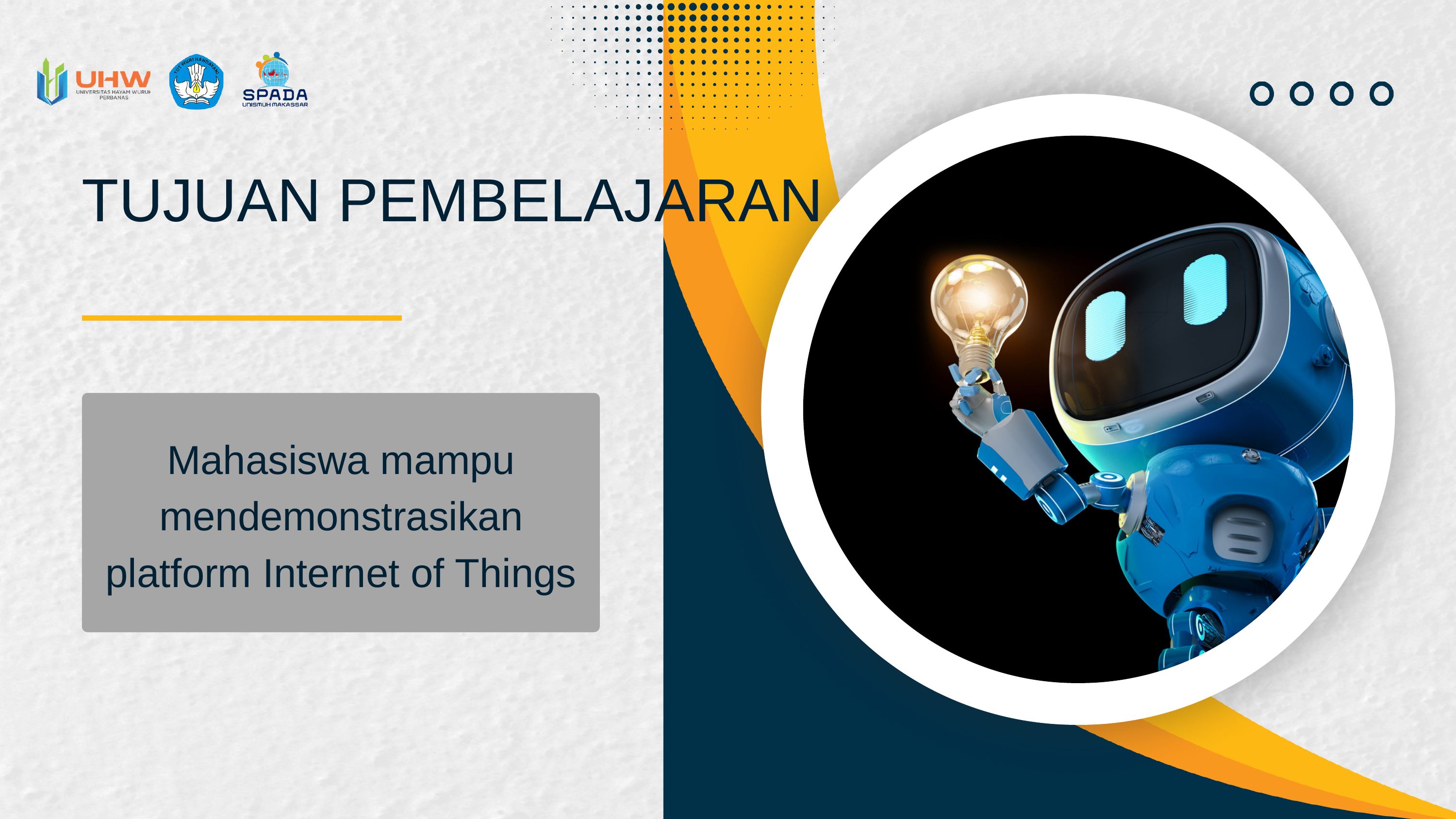

TUJUAN PEMBELAJARAN

Mahasiswa mampu mendemonstrasikan platform Internet of Things